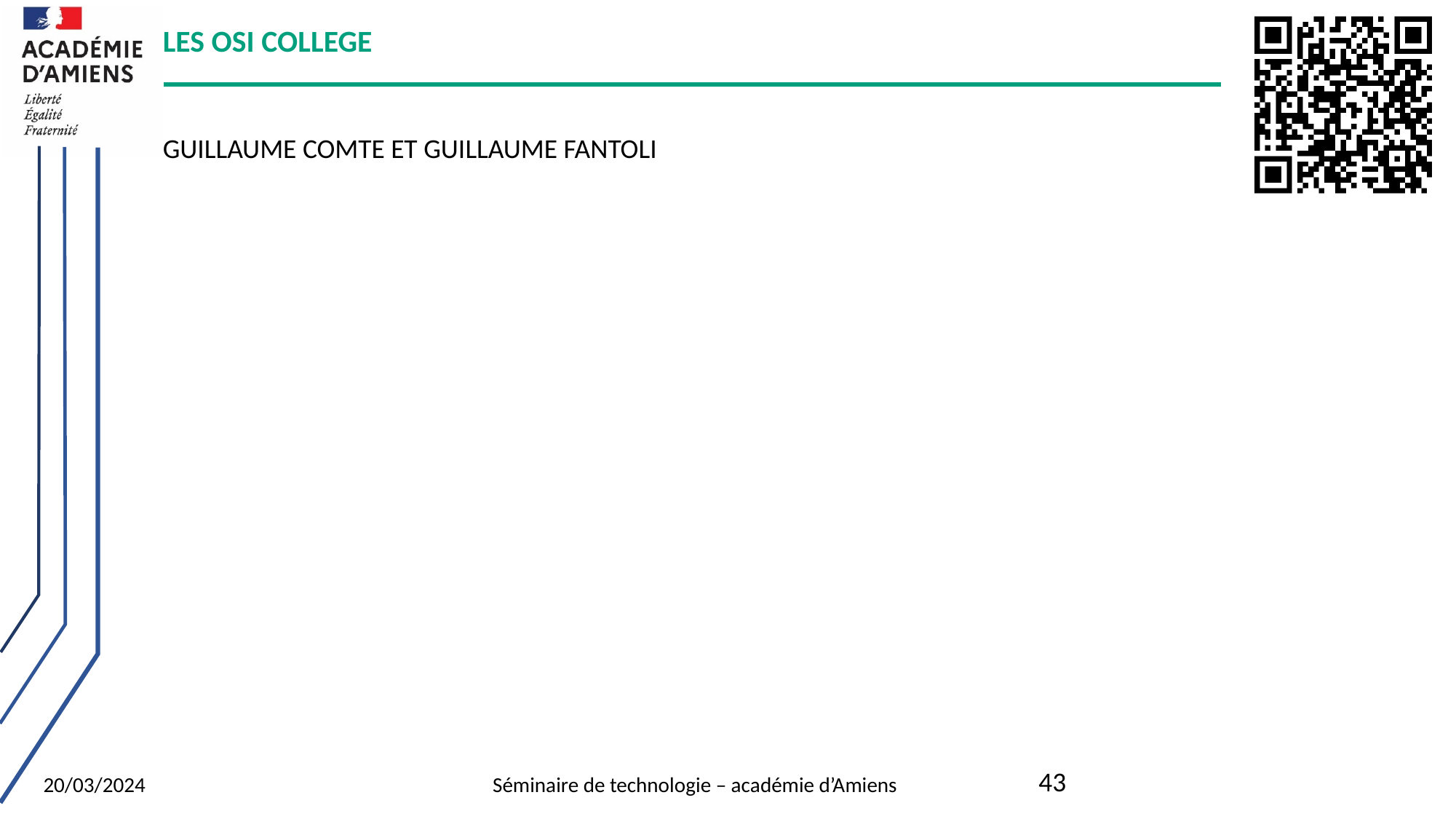

LES OSI COLLEGE
GUILLAUME COMTE ET GUILLAUME FANTOLI

43